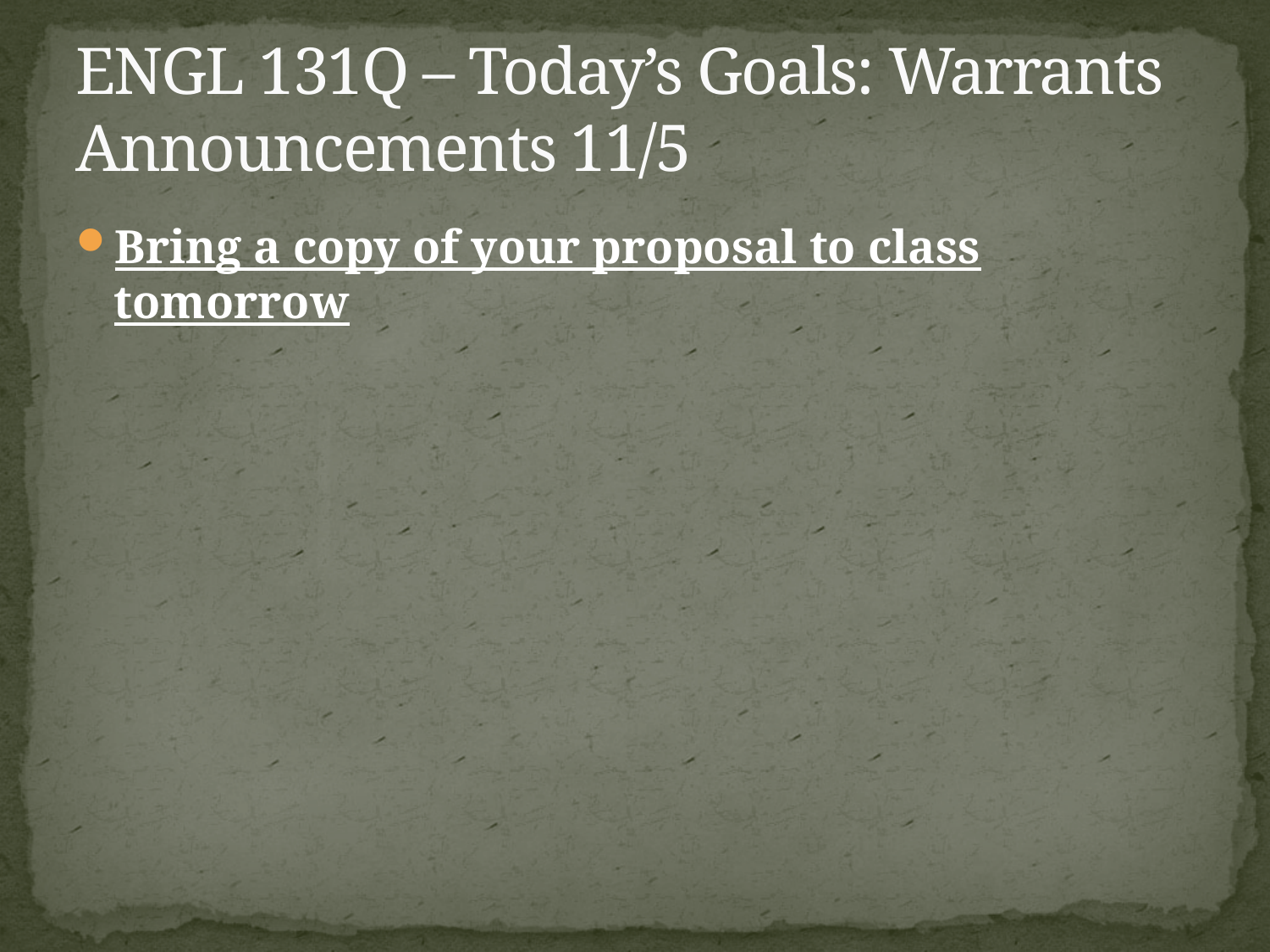

# ENGL 131Q – Today’s Goals: Warrants Announcements 11/5
Bring a copy of your proposal to class tomorrow